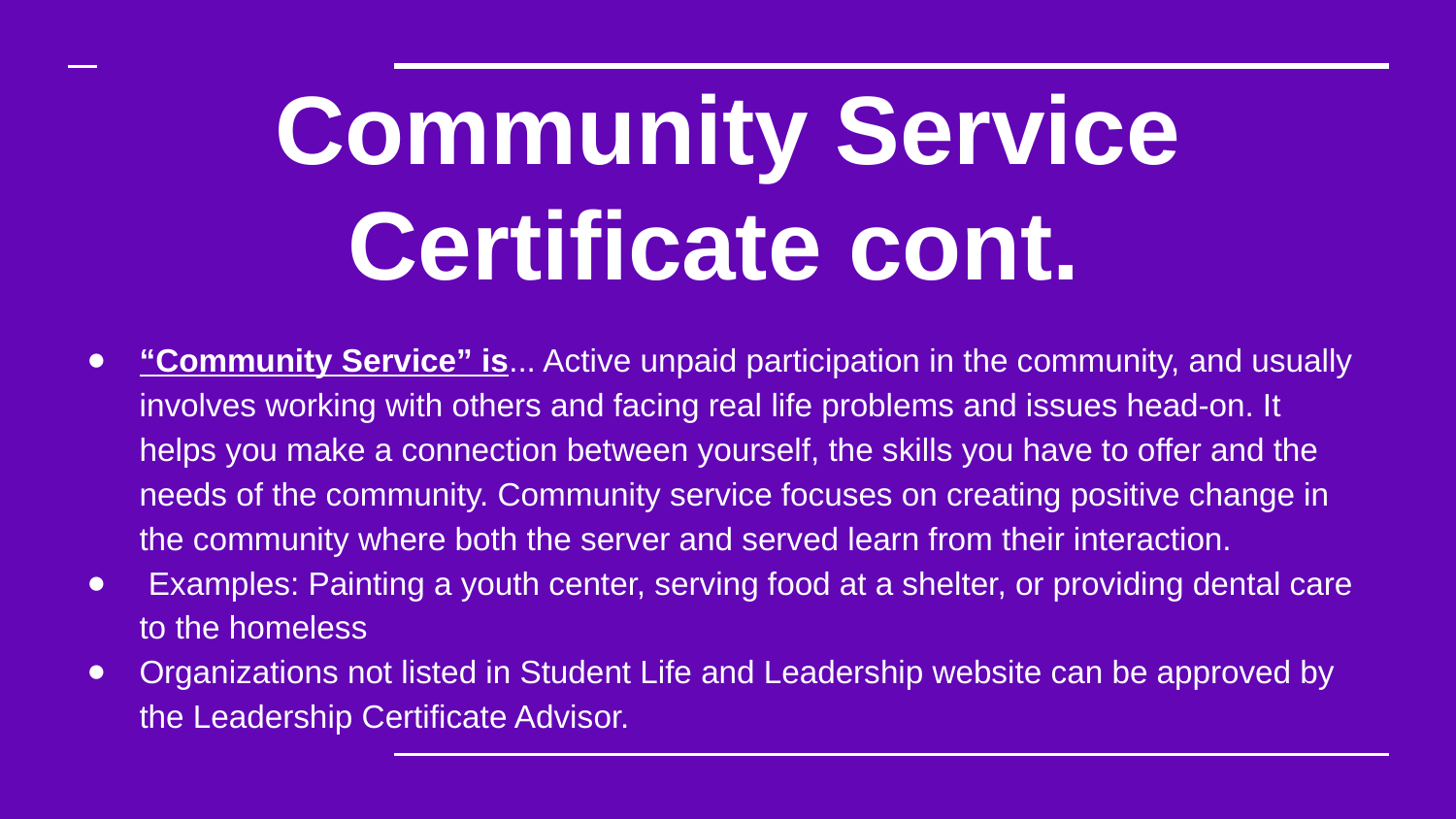

# Community Service Certificate cont.
“Community Service” is... Active unpaid participation in the community, and usually involves working with others and facing real life problems and issues head-on. It helps you make a connection between yourself, the skills you have to offer and the needs of the community. Community service focuses on creating positive change in the community where both the server and served learn from their interaction.
 Examples: Painting a youth center, serving food at a shelter, or providing dental care to the homeless
Organizations not listed in Student Life and Leadership website can be approved by the Leadership Certificate Advisor.